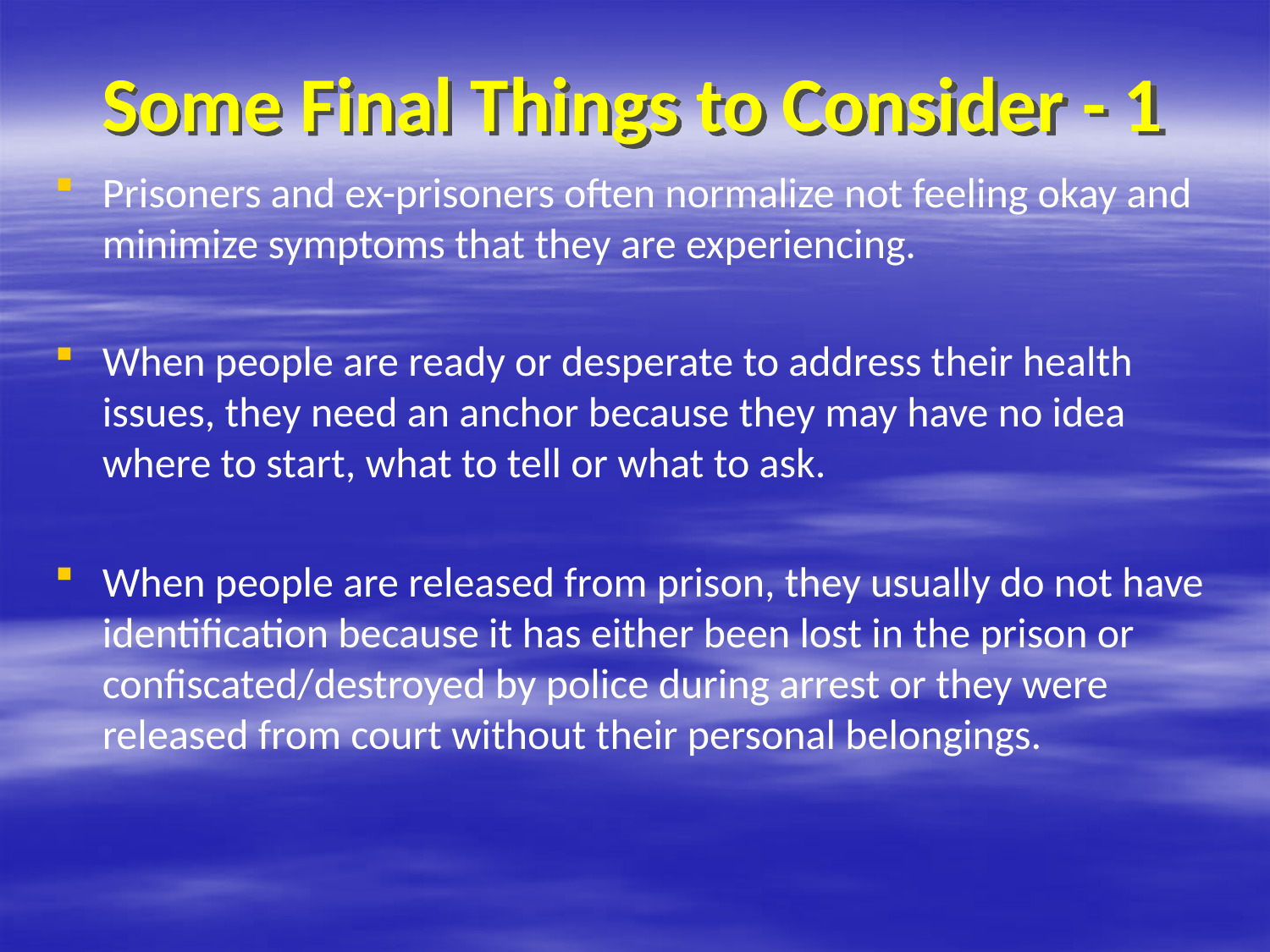

# Some Final Things to Consider - 1
Prisoners and ex-prisoners often normalize not feeling okay and minimize symptoms that they are experiencing.

When people are ready or desperate to address their health issues, they need an anchor because they may have no idea where to start, what to tell or what to ask.

When people are released from prison, they usually do not have identification because it has either been lost in the prison or confiscated/destroyed by police during arrest or they were released from court without their personal belongings.